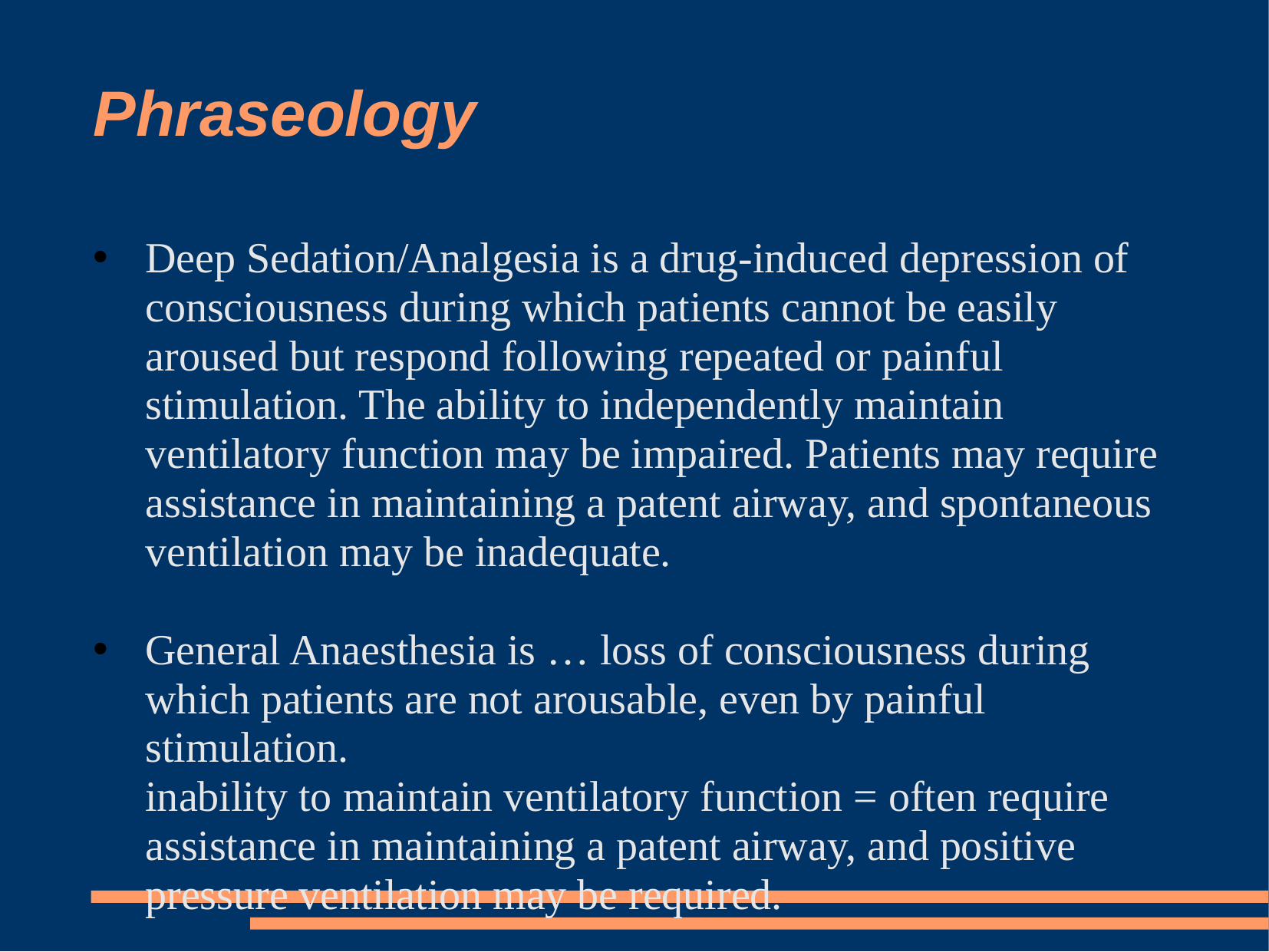

Phraseology
Deep Sedation/Analgesia is a drug-induced depression of consciousness during which patients cannot be easily aroused but respond following repeated or painful stimulation. The ability to independently maintain ventilatory function may be impaired. Patients may require assistance in maintaining a patent airway, and spontaneous ventilation may be inadequate.

General Anaesthesia is … loss of consciousness during which patients are not arousable, even by painful stimulation.
inability to maintain ventilatory function = often require assistance in maintaining a patent airway, and positive pressure ventilation may be required.